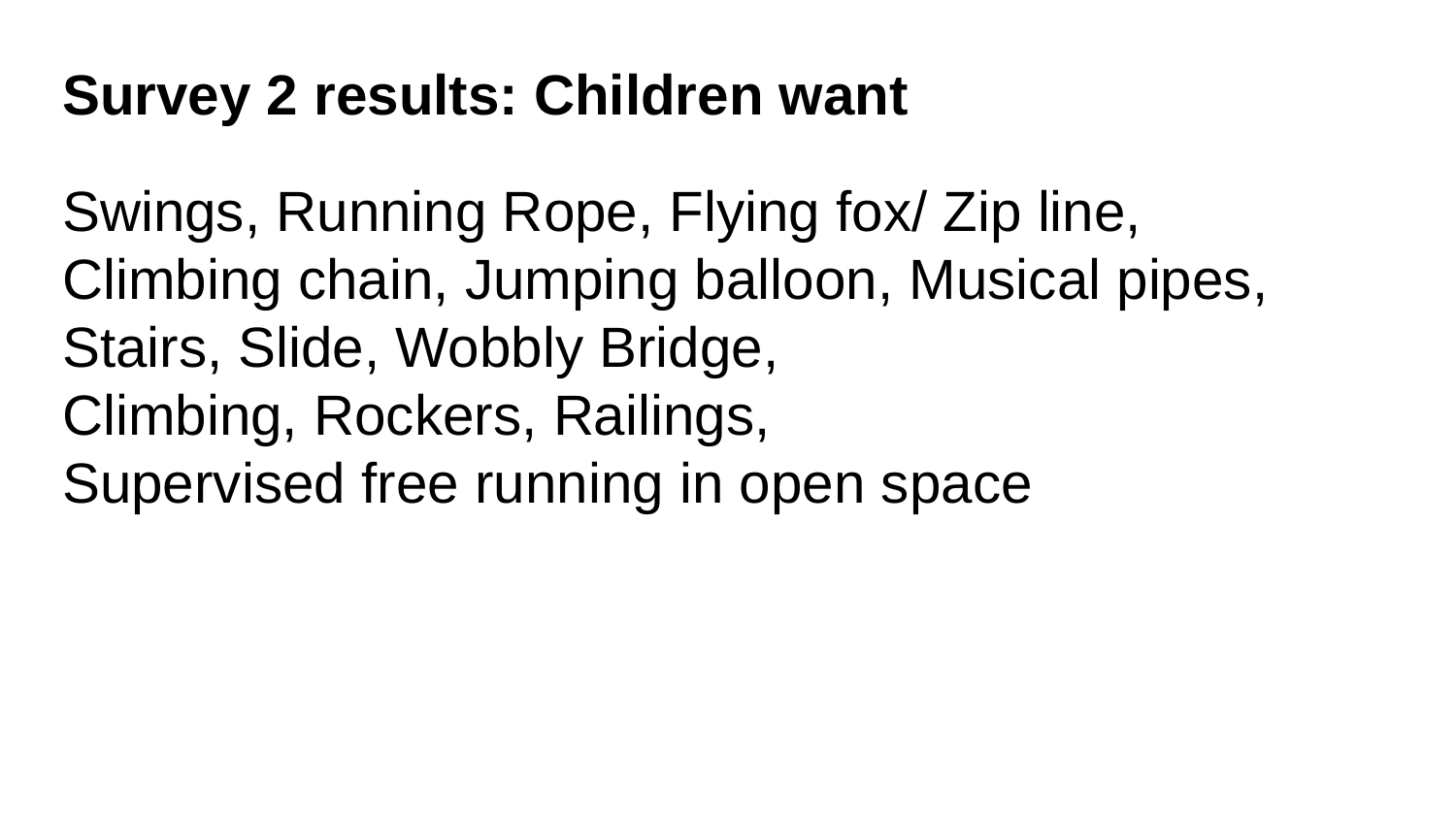

Survey 2 results: Children want

Swings, Running Rope, Flying fox/ Zip line,
Climbing chain, Jumping balloon, Musical pipes, Stairs, Slide, Wobbly Bridge,
Climbing, Rockers, Railings,
Supervised free running in open space